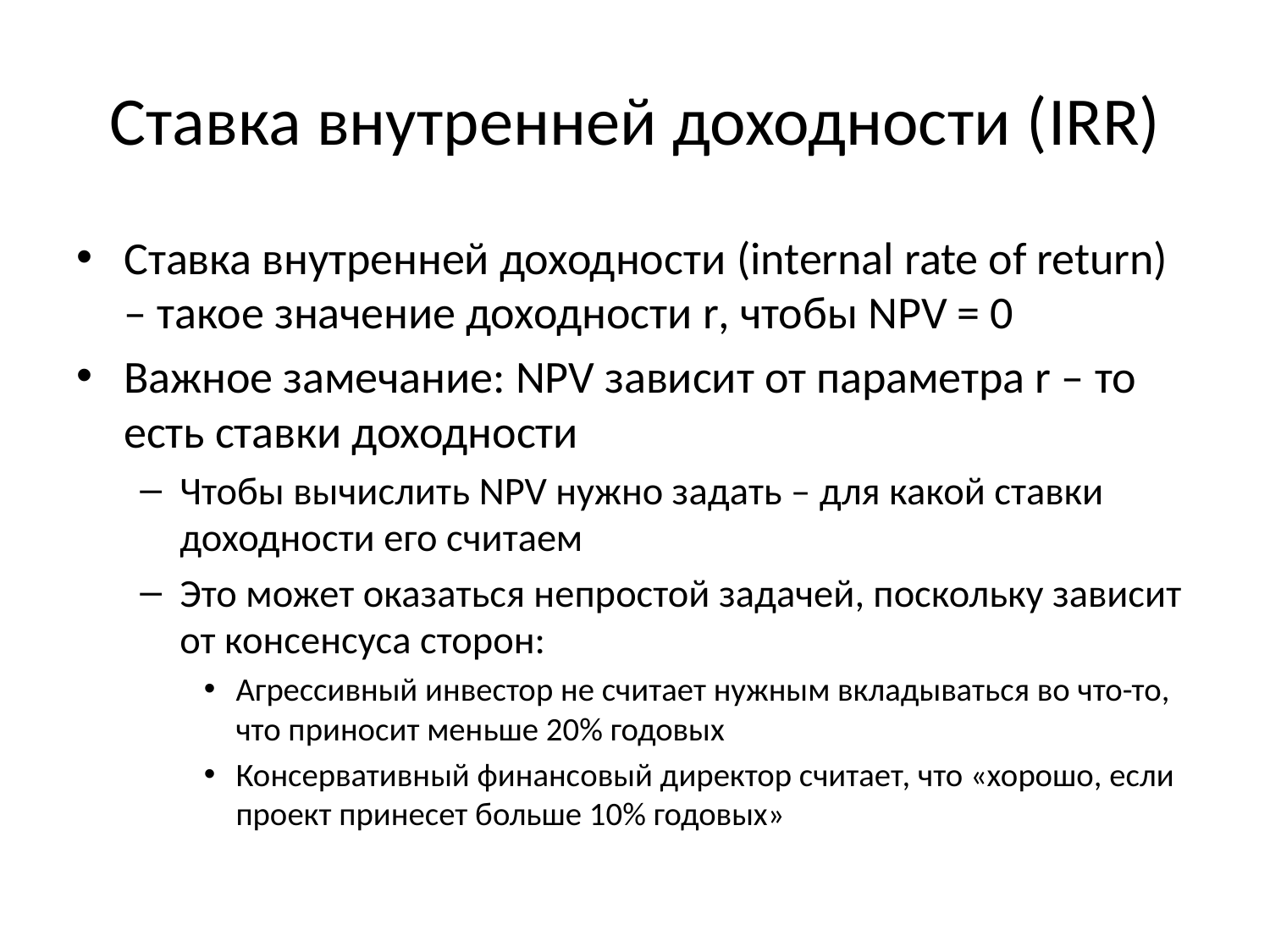

# Ставка внутренней доходности (IRR)
Ставка внутренней доходности (internal rate of return) – такое значение доходности r, чтобы NPV = 0
Важное замечание: NPV зависит от параметра r – то есть ставки доходности
Чтобы вычислить NPV нужно задать – для какой ставки доходности его считаем
Это может оказаться непростой задачей, поскольку зависит от консенсуса сторон:
Агрессивный инвестор не считает нужным вкладываться во что-то, что приносит меньше 20% годовых
Консервативный финансовый директор считает, что «хорошо, если проект принесет больше 10% годовых»